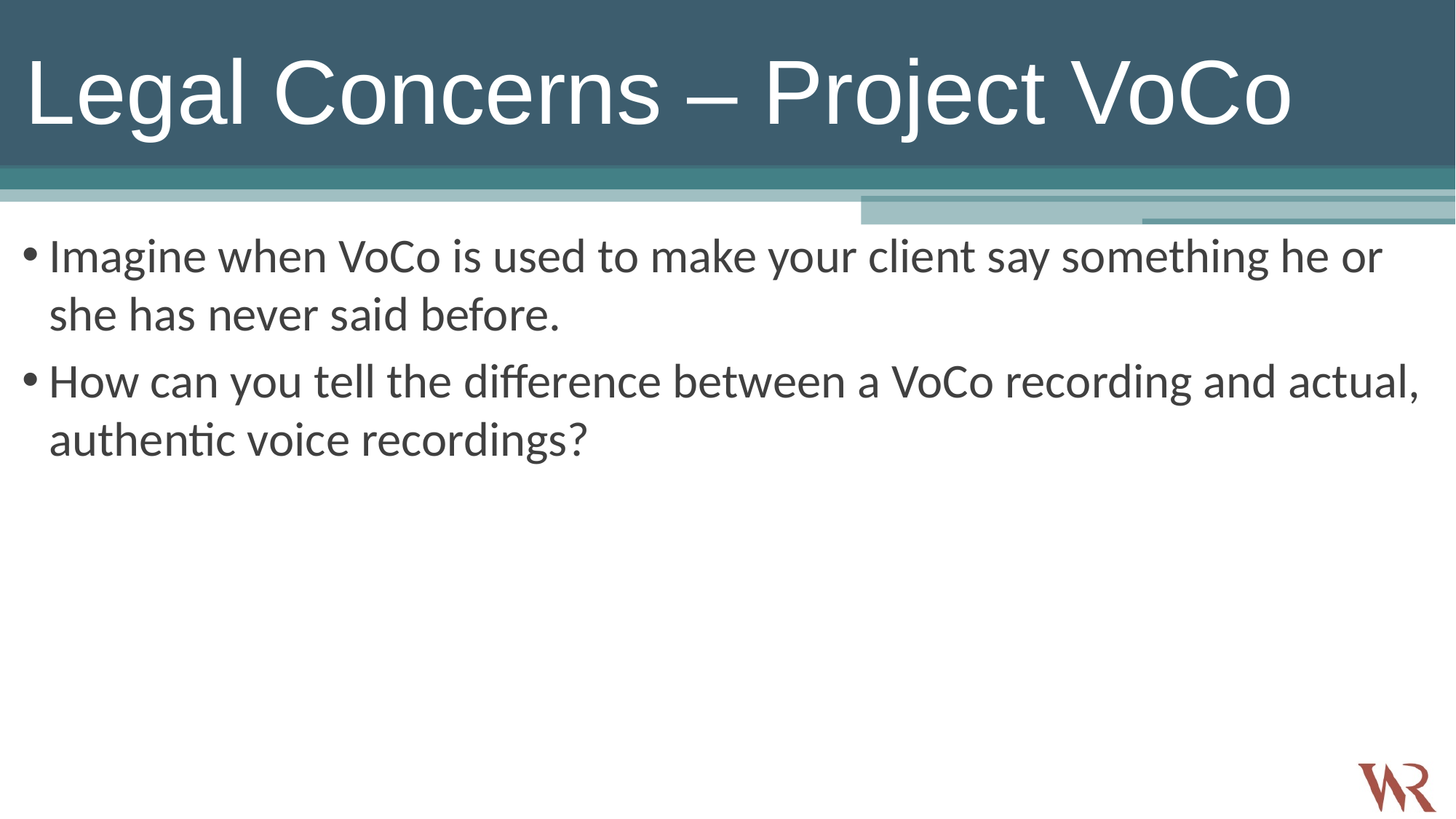

# Legal Concerns – Project VoCo
Imagine when VoCo is used to make your client say something he or she has never said before.
How can you tell the difference between a VoCo recording and actual, authentic voice recordings?